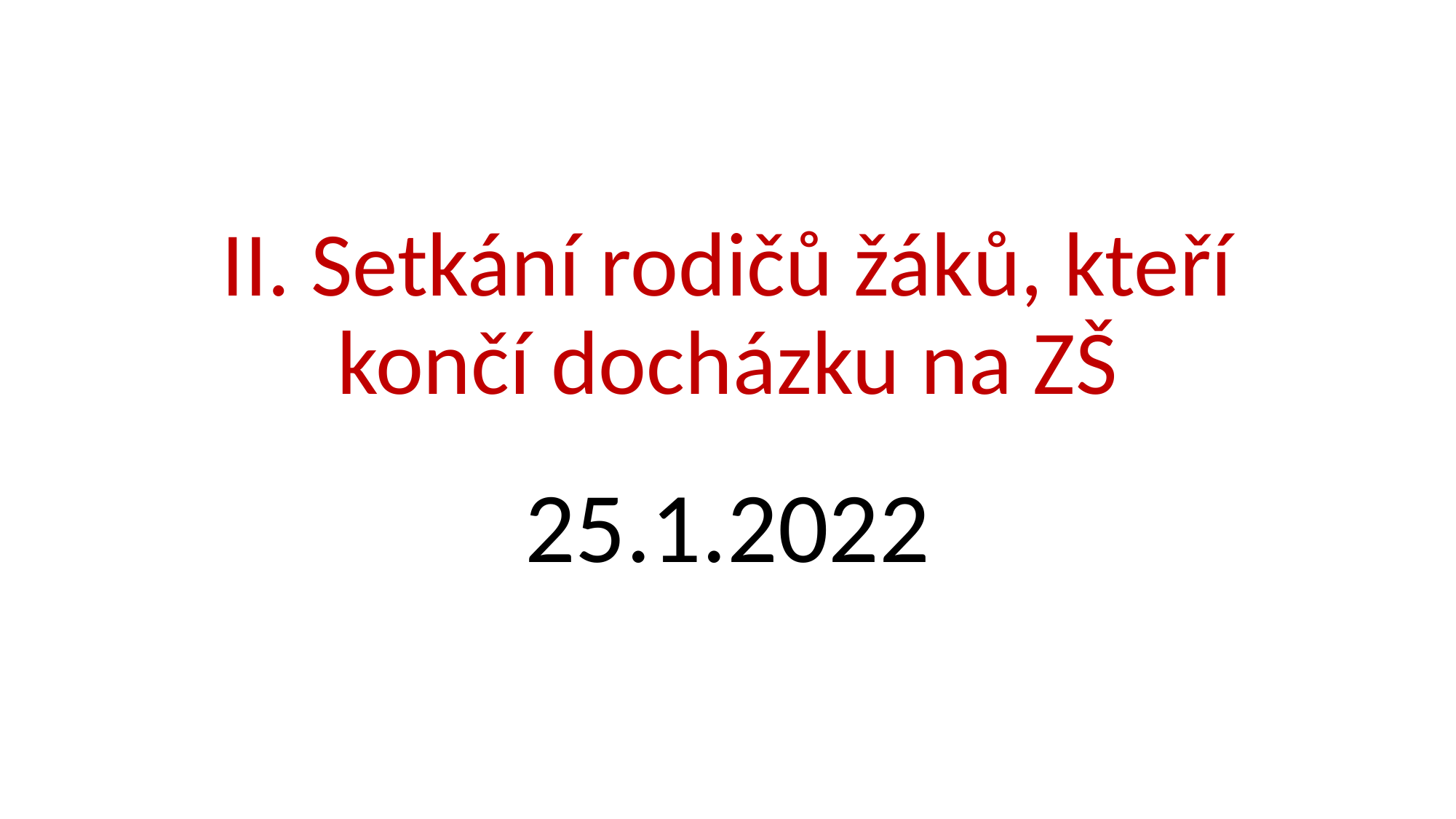

# II. Setkání rodičů žáků, kteří končí docházku na ZŠ
25.1.2022